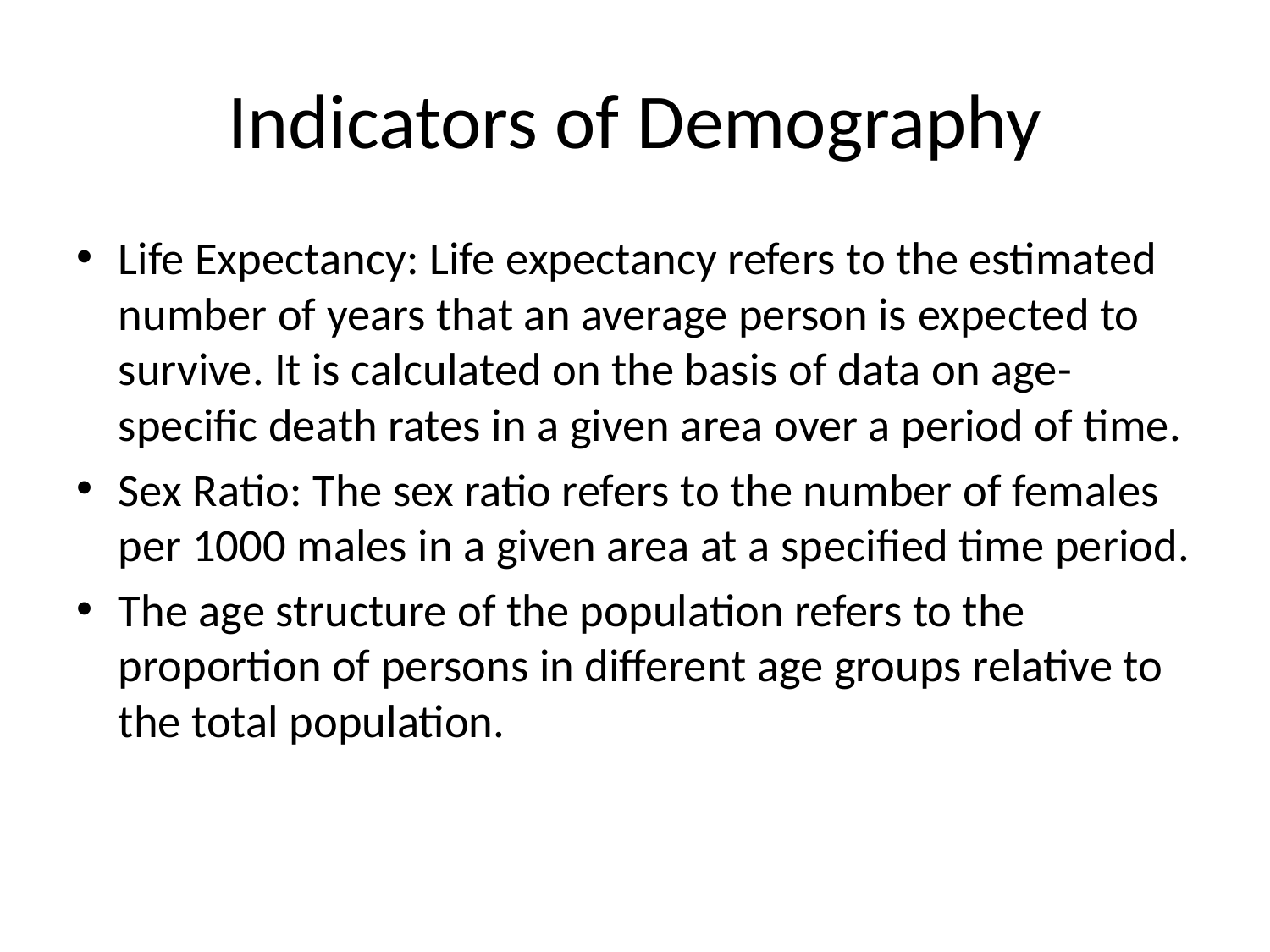

# Indicators of Demography
Life Expectancy: Life expectancy refers to the estimated number of years that an average person is expected to survive. It is calculated on the basis of data on age-specific death rates in a given area over a period of time.
Sex Ratio: The sex ratio refers to the number of females per 1000 males in a given area at a specified time period.
The age structure of the population refers to the proportion of persons in different age groups relative to the total population.